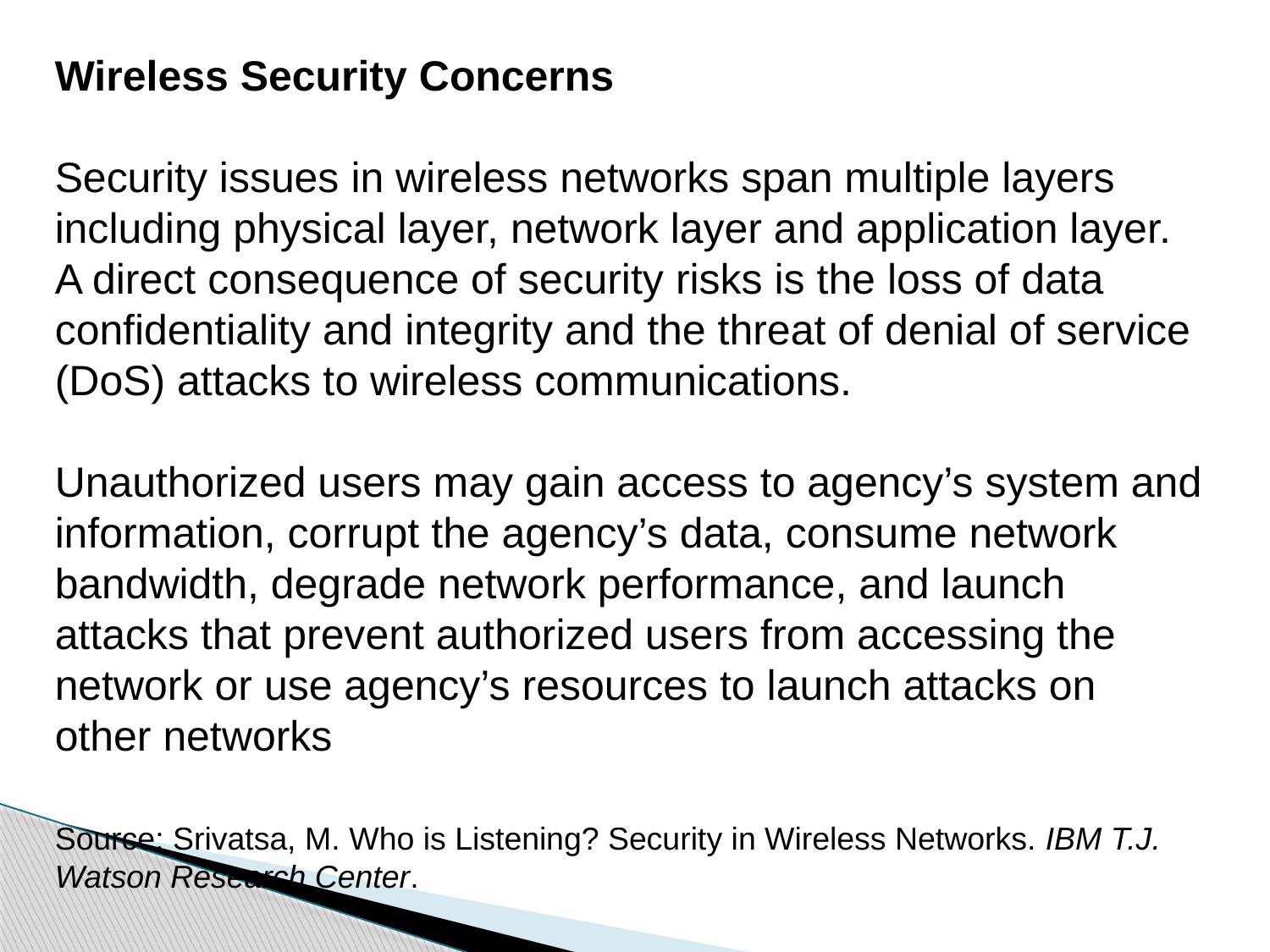

Wireless Security Concerns

Security issues in wireless networks span multiple layers including physical layer, network layer and application layer. A direct consequence of security risks is the loss of data confidentiality and integrity and the threat of denial of service (DoS) attacks to wireless communications.

Unauthorized users may gain access to agency’s system and information, corrupt the agency’s data, consume network bandwidth, degrade network performance, and launch attacks that prevent authorized users from accessing the network or use agency’s resources to launch attacks on other networks
Source: Srivatsa, M. Who is Listening? Security in Wireless Networks. IBM T.J. Watson Research Center.